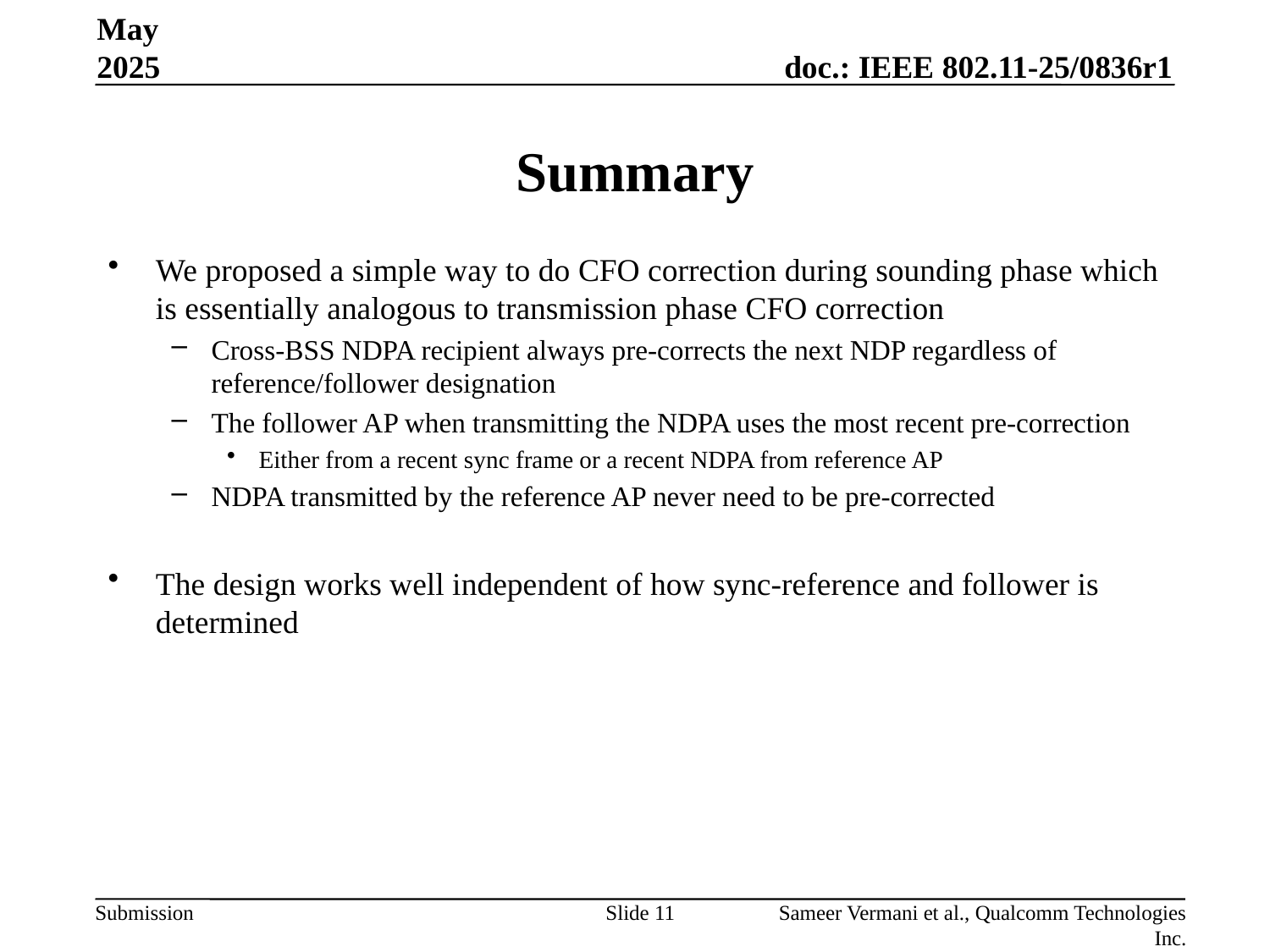

May 2025
# Summary
We proposed a simple way to do CFO correction during sounding phase which is essentially analogous to transmission phase CFO correction
Cross-BSS NDPA recipient always pre-corrects the next NDP regardless of reference/follower designation
The follower AP when transmitting the NDPA uses the most recent pre-correction
Either from a recent sync frame or a recent NDPA from reference AP
NDPA transmitted by the reference AP never need to be pre-corrected

The design works well independent of how sync-reference and follower is determined

Slide 11
Sameer Vermani et al., Qualcomm Technologies Inc.